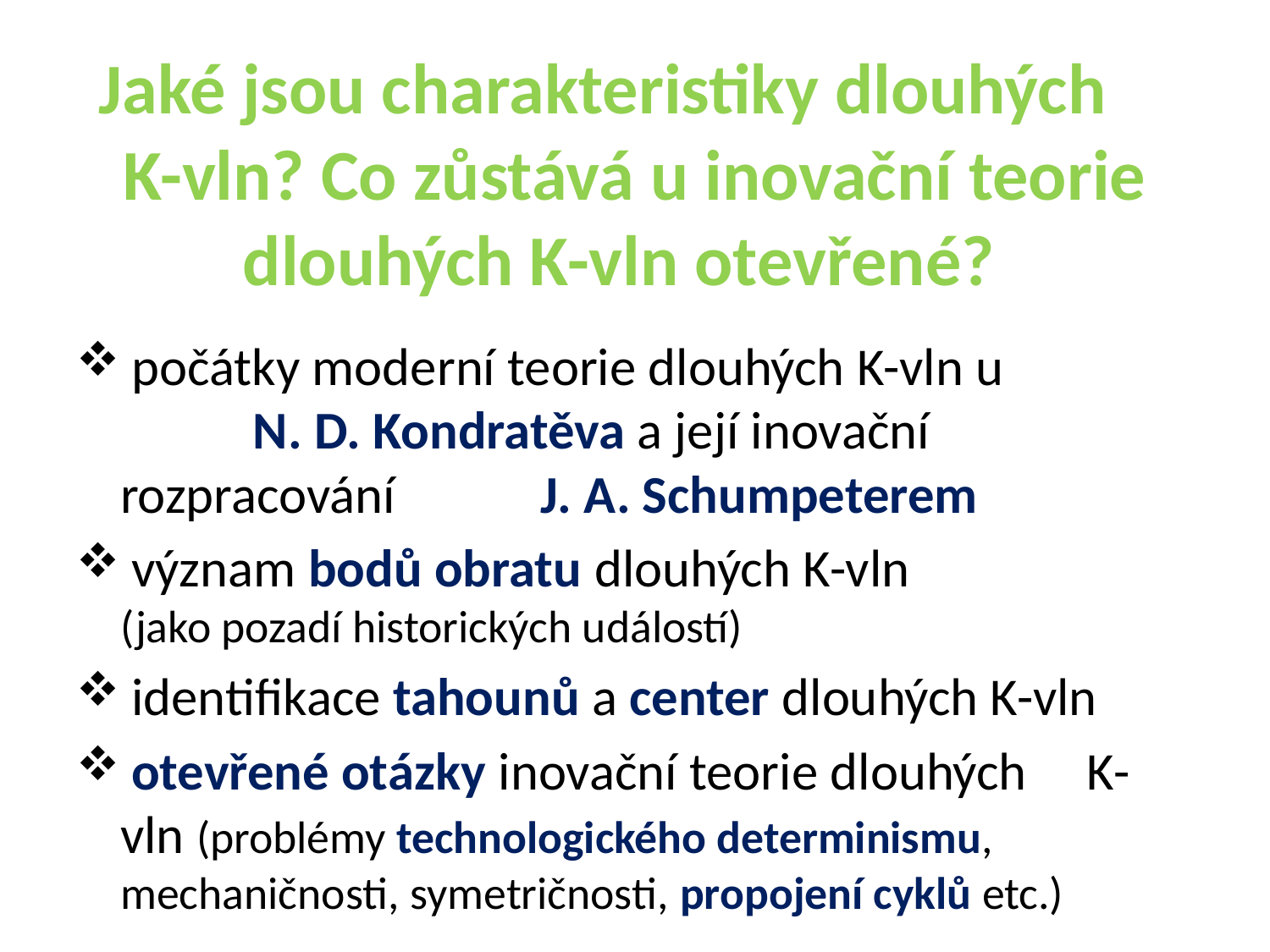

# Jaké jsou charakteristiky dlouhých     K-vln? Co zůstává u inovační teorie dlouhých K-vln otevřené?
 počátky moderní teorie dlouhých K-vln u                           N. D. Kondratěva a její inovační rozpracování            J. A. Schumpeterem
 význam bodů obratu dlouhých K-vln                 (jako pozadí historických událostí)
 identifikace tahounů a center dlouhých K-vln
 otevřené otázky inovační teorie dlouhých     K-vln (problémy technologického determinismu, mechaničnosti, symetričnosti, propojení cyklů etc.)